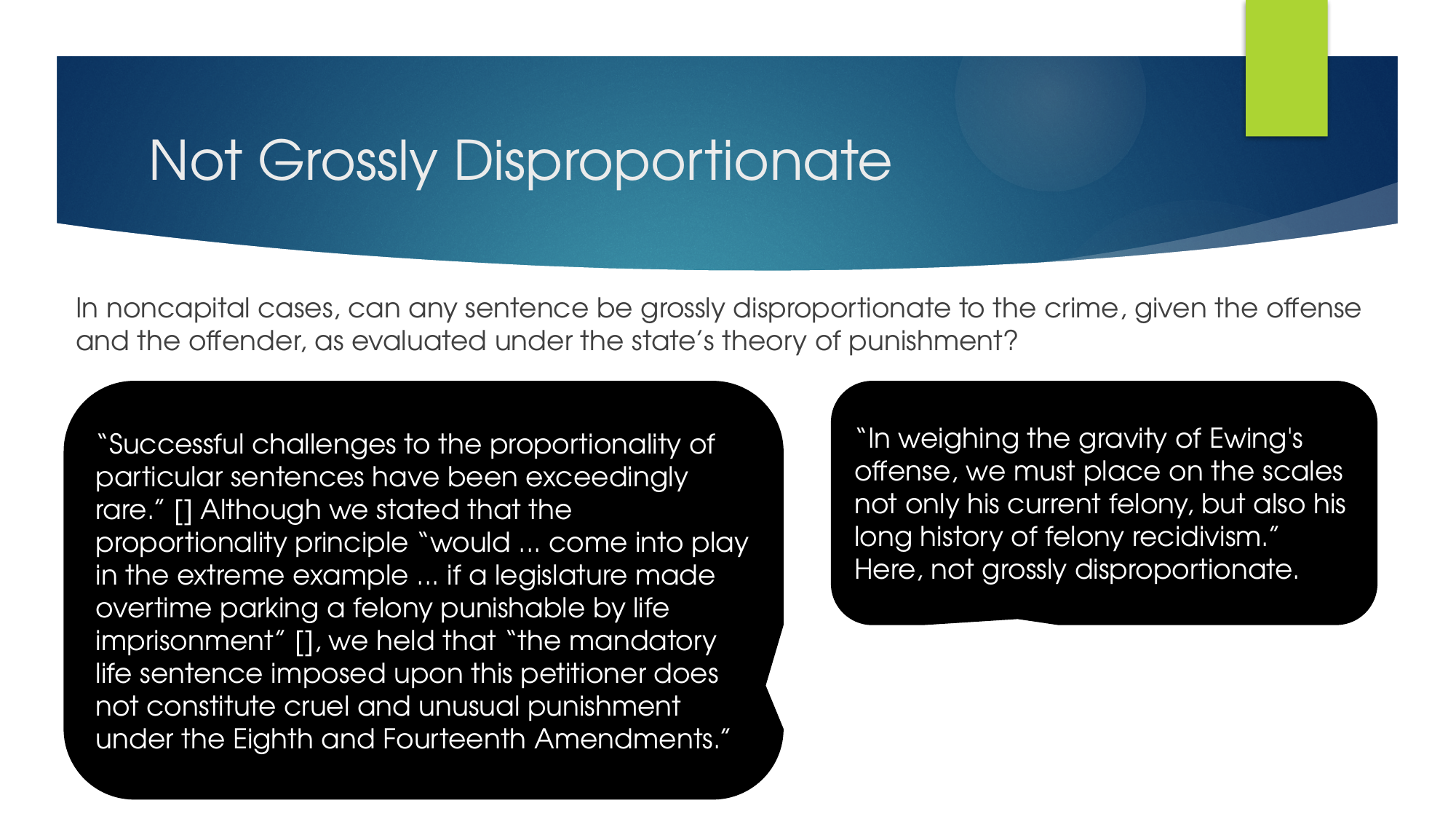

# Not Grossly Disproportionate
In noncapital cases, can any sentence be grossly disproportionate to the crime, given the offense and the offender, as evaluated under the state’s theory of punishment?
“Successful challenges to the proportionality of particular sentences have been exceedingly rare.” [] Although we stated that the proportionality principle “would ... come into play in the extreme example ... if a legislature made overtime parking a felony punishable by life imprisonment” [], we held that “the mandatory life sentence imposed upon this petitioner does not constitute cruel and unusual punishment under the Eighth and Fourteenth Amendments.”
“In weighing the gravity of Ewing's offense, we must place on the scales not only his current felony, but also his long history of felony recidivism.” Here, not grossly disproportionate.